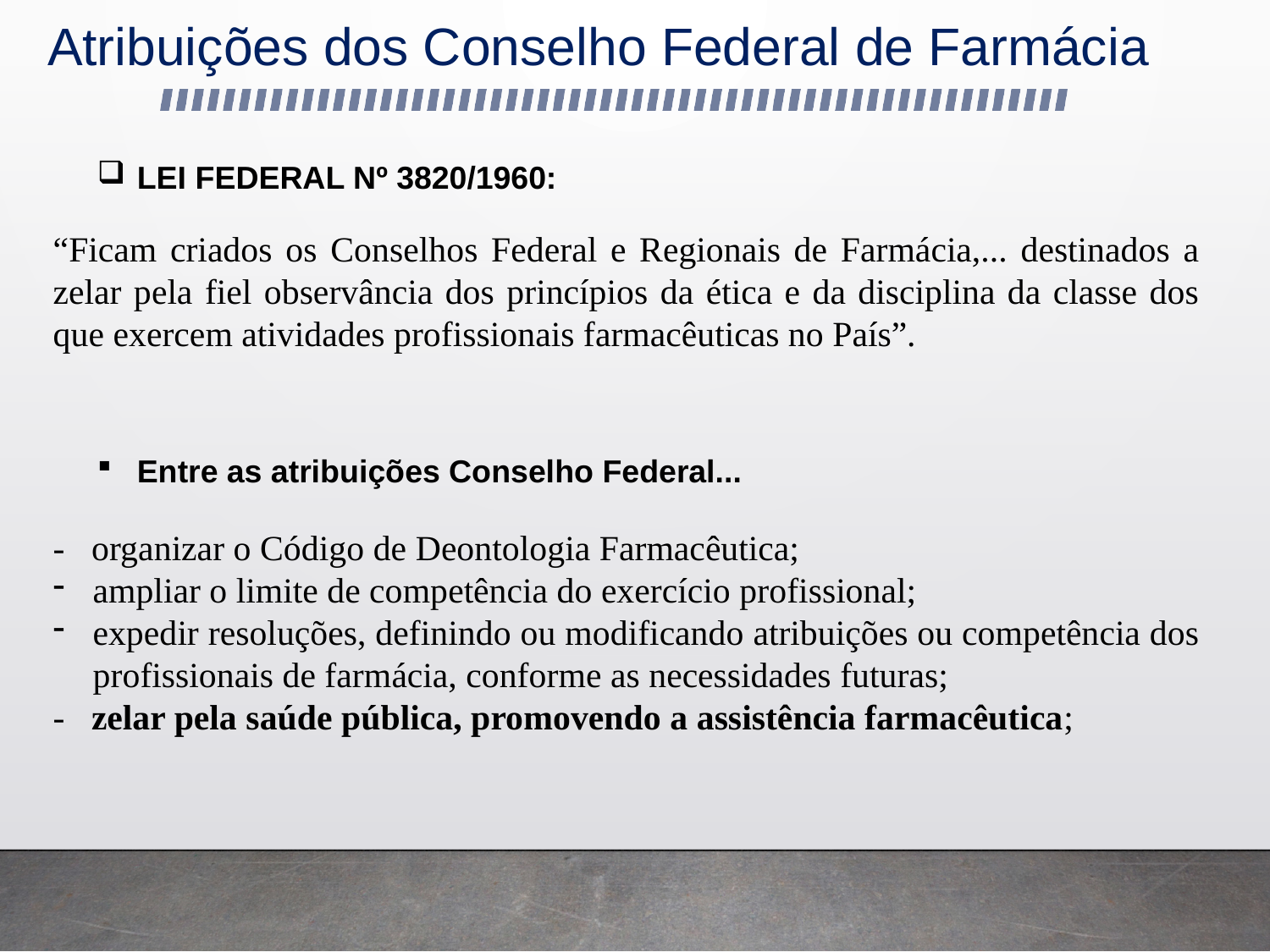

Atribuições dos Conselho Federal de Farmácia
LEI FEDERAL Nº 3820/1960:
“Ficam criados os Conselhos Federal e Regionais de Farmácia,... destinados a zelar pela fiel observância dos princípios da ética e da disciplina da classe dos que exercem atividades profissionais farmacêuticas no País”.
Entre as atribuições Conselho Federal...
-   organizar o Código de Deontologia Farmacêutica;
ampliar o limite de competência do exercício profissional;
expedir resoluções, definindo ou modificando atribuições ou competência dos profissionais de farmácia, conforme as necessidades futuras;
-   zelar pela saúde pública, promovendo a assistência farmacêutica;